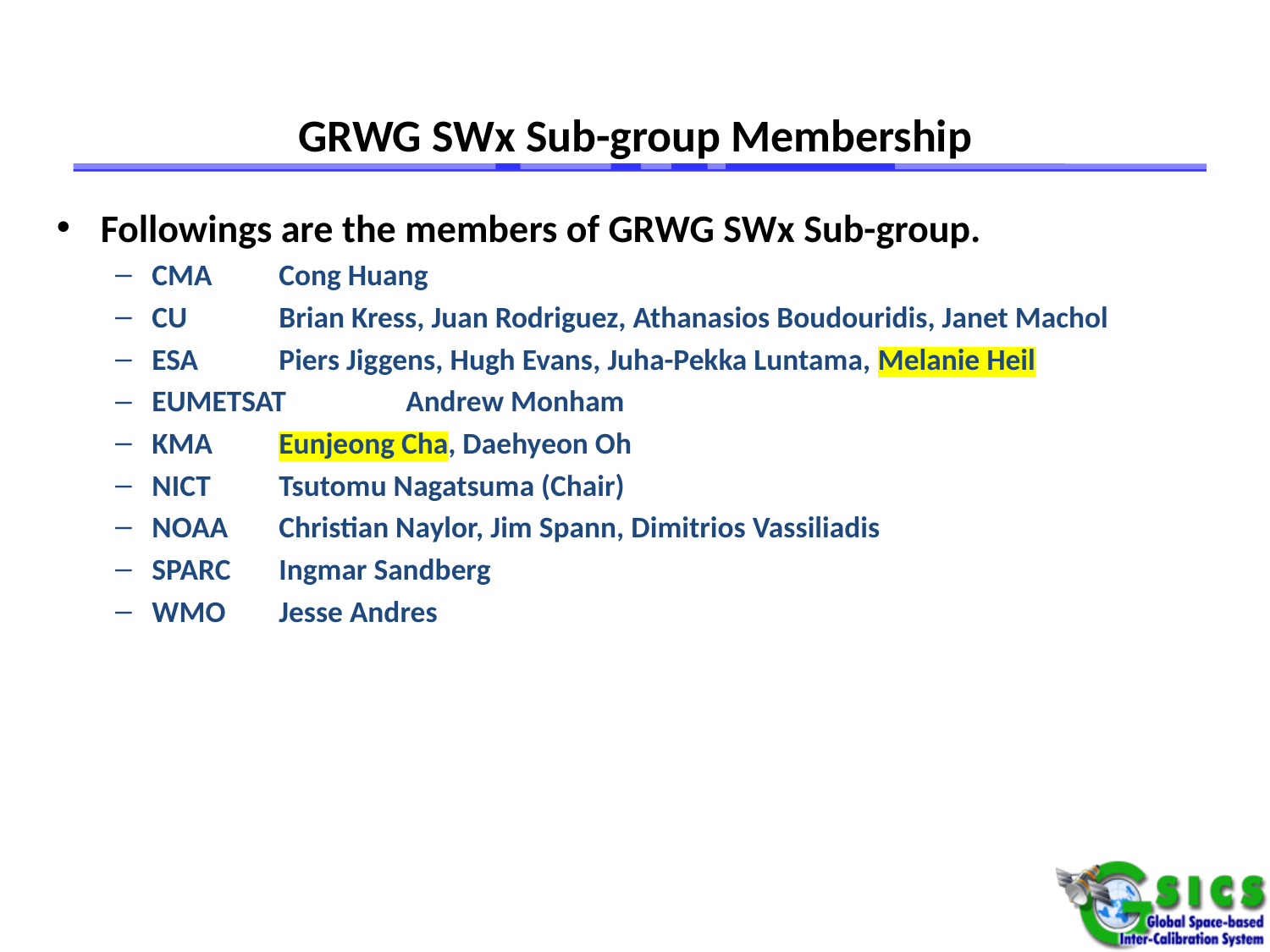

# GRWG SWx Sub-group Membership
Followings are the members of GRWG SWx Sub-group.
CMA	Cong Huang
CU	Brian Kress, Juan Rodriguez, Athanasios Boudouridis, Janet Machol
ESA	Piers Jiggens, Hugh Evans, Juha-Pekka Luntama, Melanie Heil
EUMETSAT	Andrew Monham
KMA	Eunjeong Cha, Daehyeon Oh
NICT	Tsutomu Nagatsuma (Chair)
NOAA	Christian Naylor, Jim Spann, Dimitrios Vassiliadis
SPARC	Ingmar Sandberg
WMO	Jesse Andres